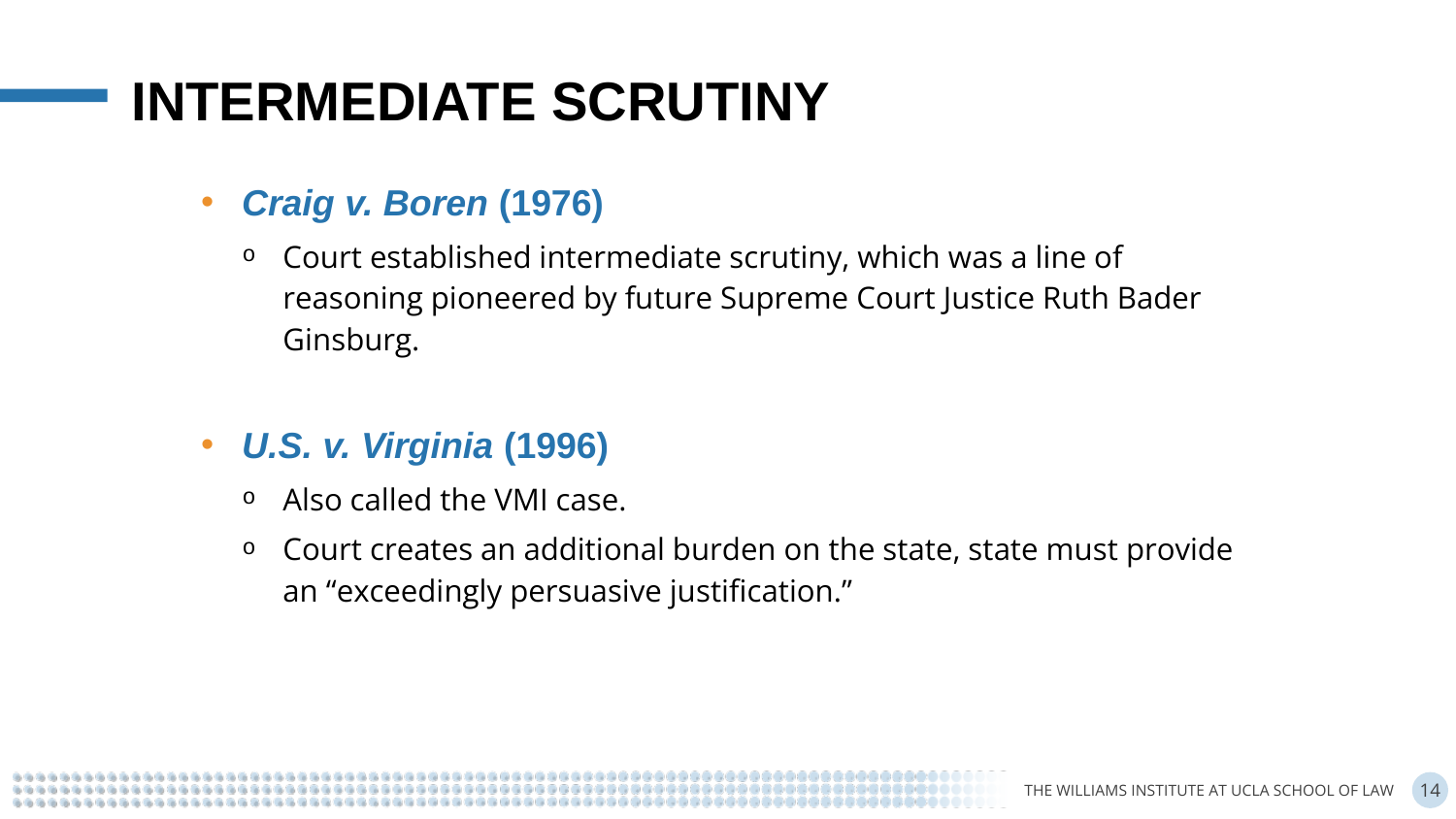

Intermediate Scrutiny
Craig v. Boren (1976)
Court established intermediate scrutiny, which was a line of reasoning pioneered by future Supreme Court Justice Ruth Bader Ginsburg.

U.S. v. Virginia (1996)
Also called the VMI case.
Court creates an additional burden on the state, state must provide an “exceedingly persuasive justification.”